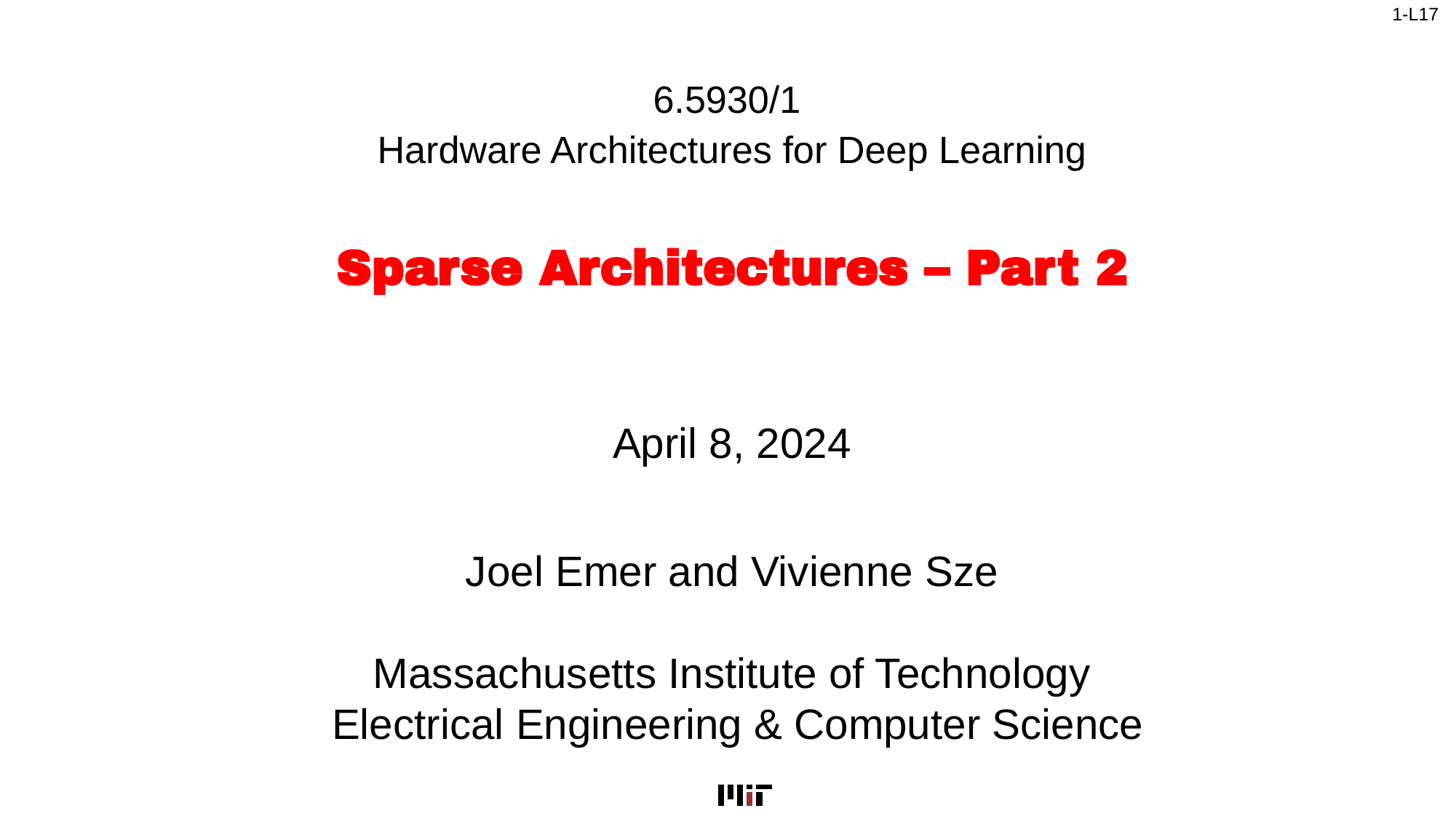

6.5930/1
Hardware Architectures for Deep Learning
Sparse Architectures – Part 2
April 8, 2024
Joel Emer and Vivienne Sze
Massachusetts Institute of Technology
 Electrical Engineering & Computer Science